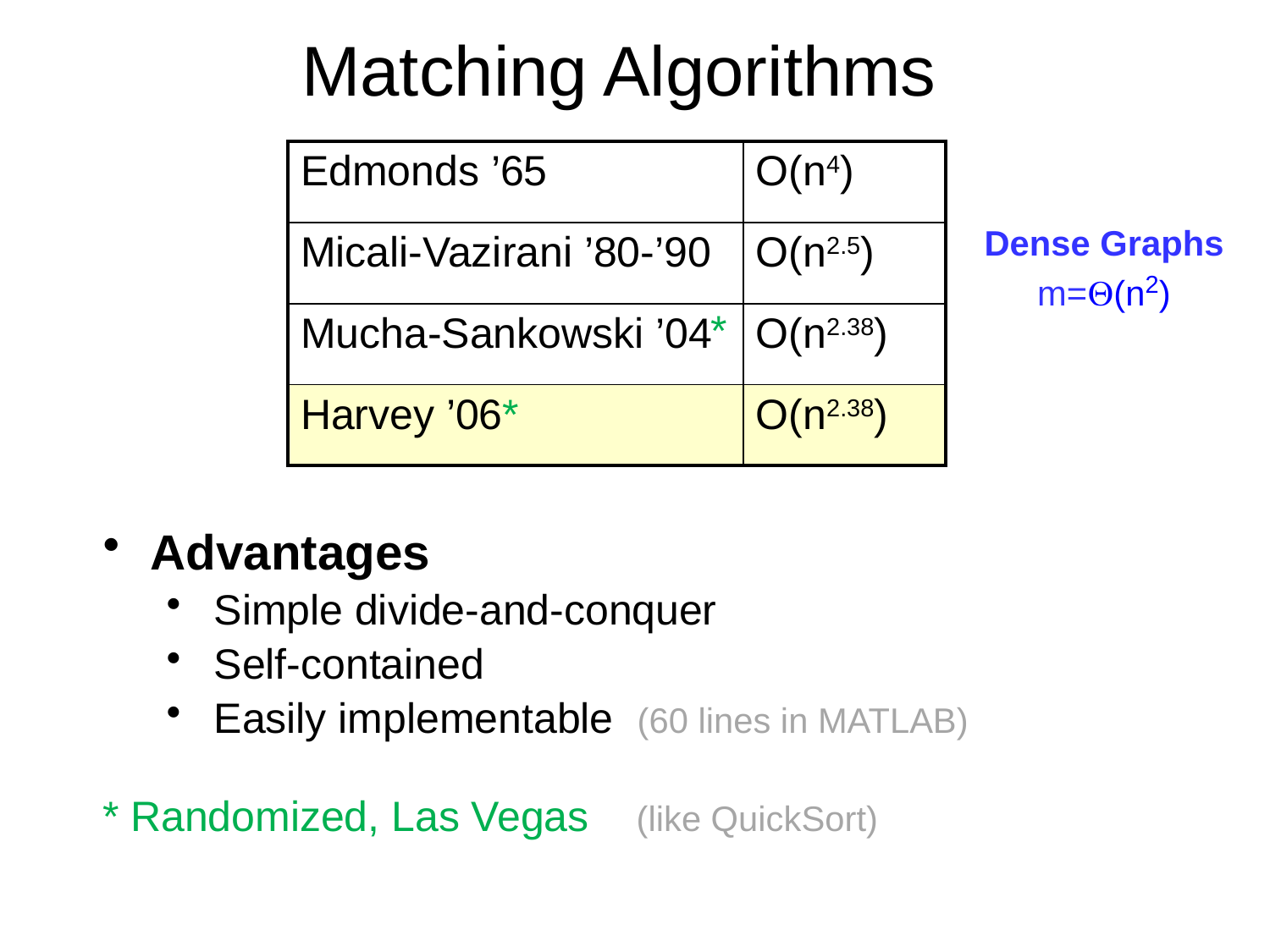

Matching Algorithms
| Edmonds ’65 | O(n4) |
| --- | --- |
| Micali-Vazirani ’80-’90 | O(n2.5) |
| Mucha-Sankowski ’04 | O(n2.38) |
| Harvey ’06 | O(n2.38) |
Dense Graphs
m=Θ(n2)
*
*
Advantages
Simple divide-and-conquer
Self-contained
Easily implementable  (60 lines in MATLAB)
* Randomized, Las Vegas   (like QuickSort)